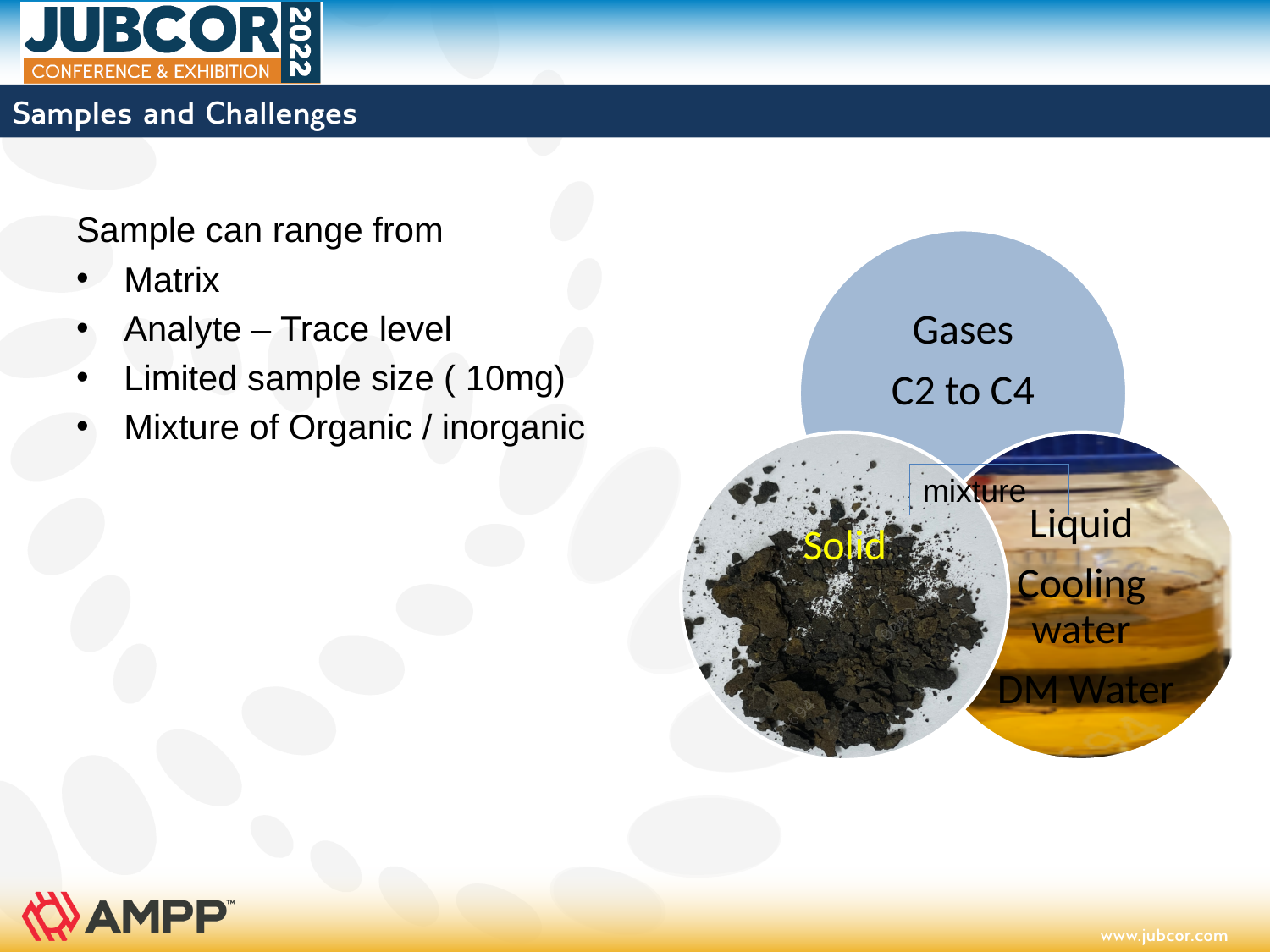

# Samples and Challenges
Sample can range from
Matrix
Analyte – Trace level
Limited sample size ( 10mg)
Mixture of Organic / inorganic

Gases
C2 to C4
Liquid
Cooling water
 DM Water
Solid

mixture